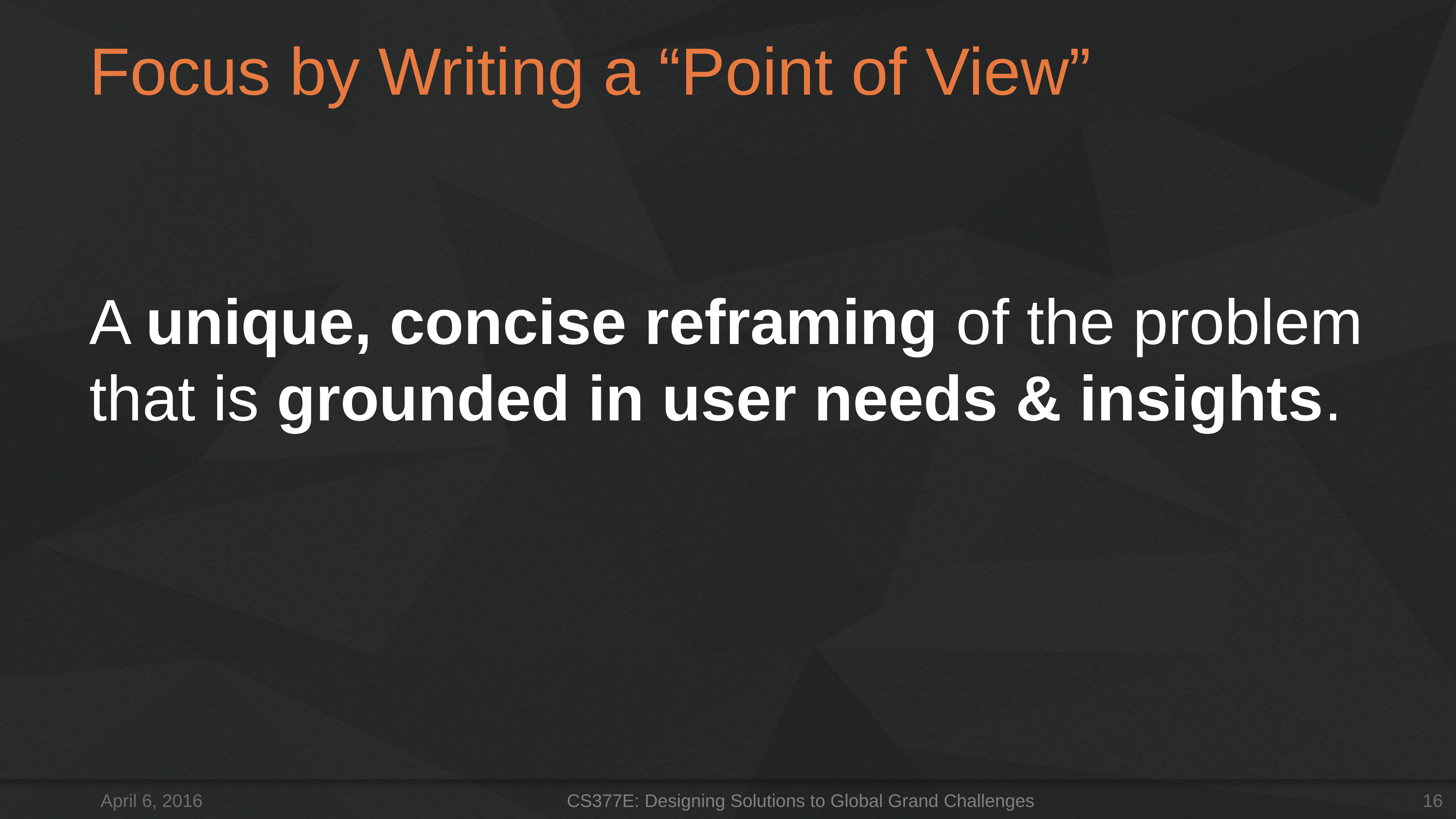

# Focus by Writing a “Point of View”

A unique, concise reframing of the problem that is grounded in user needs & insights.
April 6, 2016
CS377E: Designing Solutions to Global Grand Challenges
16